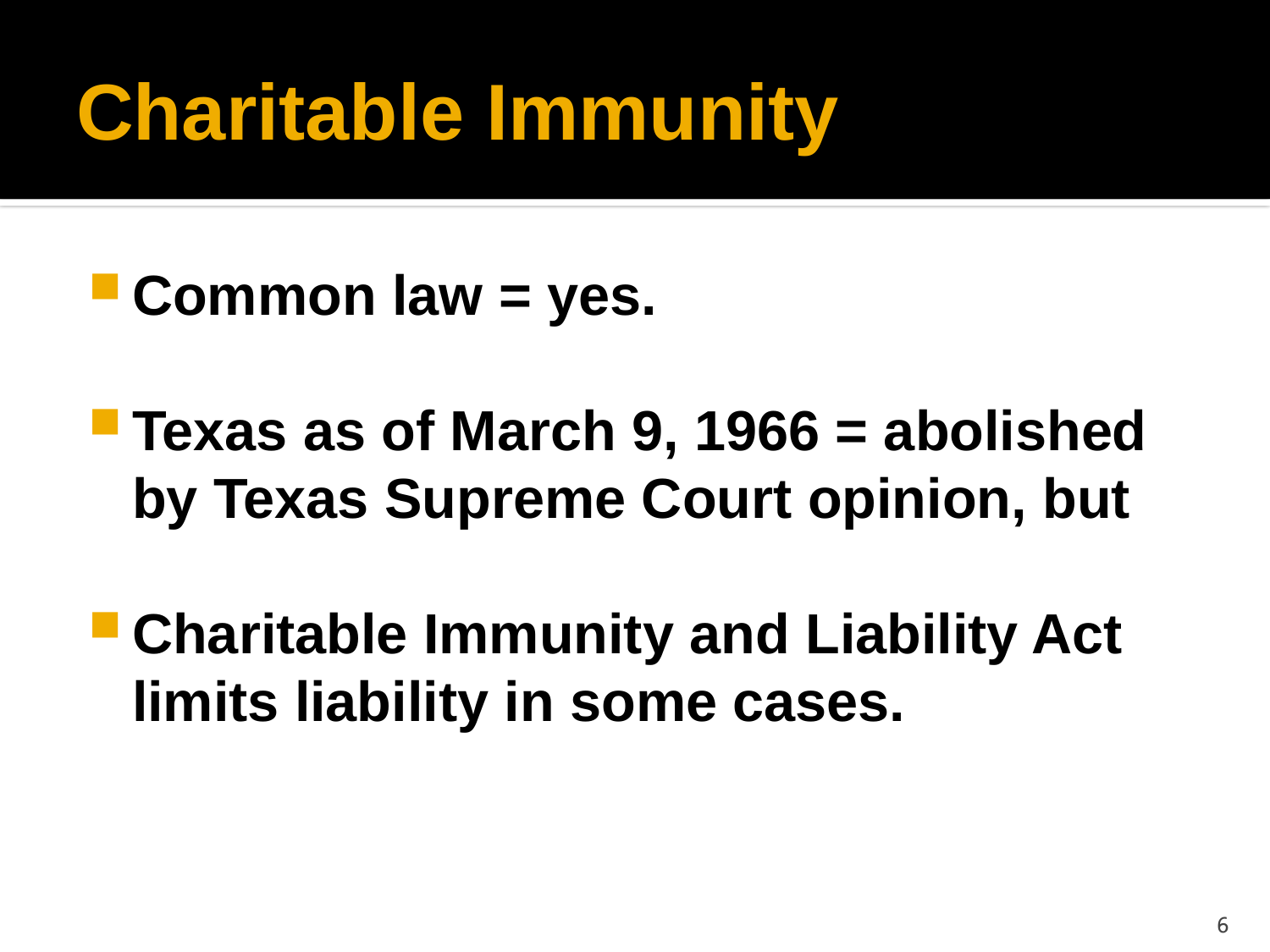

# Charitable Immunity
Common law = yes.

Texas as of March 9, 1966 = abolished by Texas Supreme Court opinion, but

Charitable Immunity and Liability Act limits liability in some cases.
6